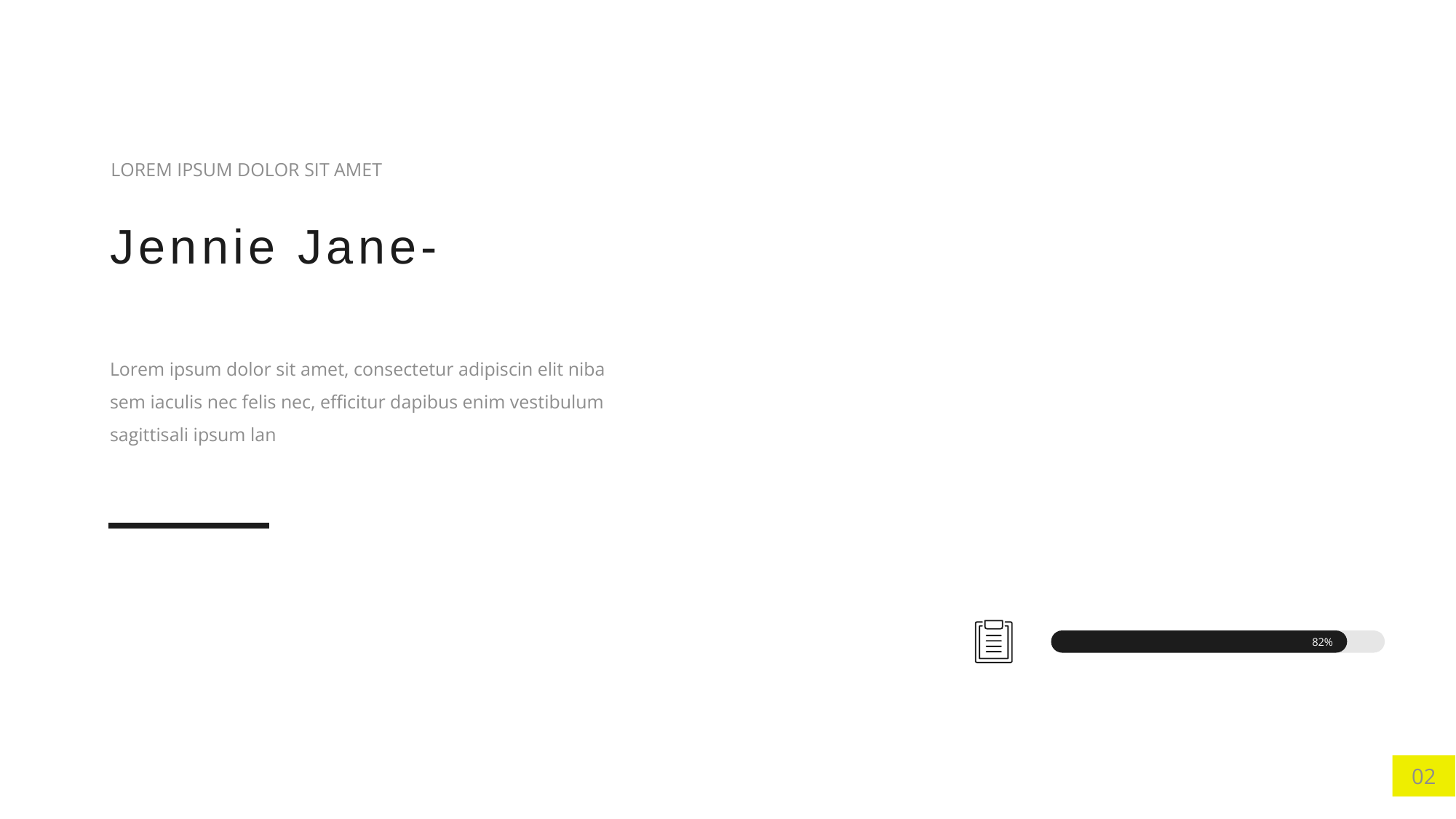

LOREM IPSUM DOLOR SIT AMET
Jennie Jane-
Lorem ipsum dolor sit amet, consectetur adipiscin elit niba sem iaculis nec felis nec, efficitur dapibus enim vestibulum sagittisali ipsum lan

82%
02